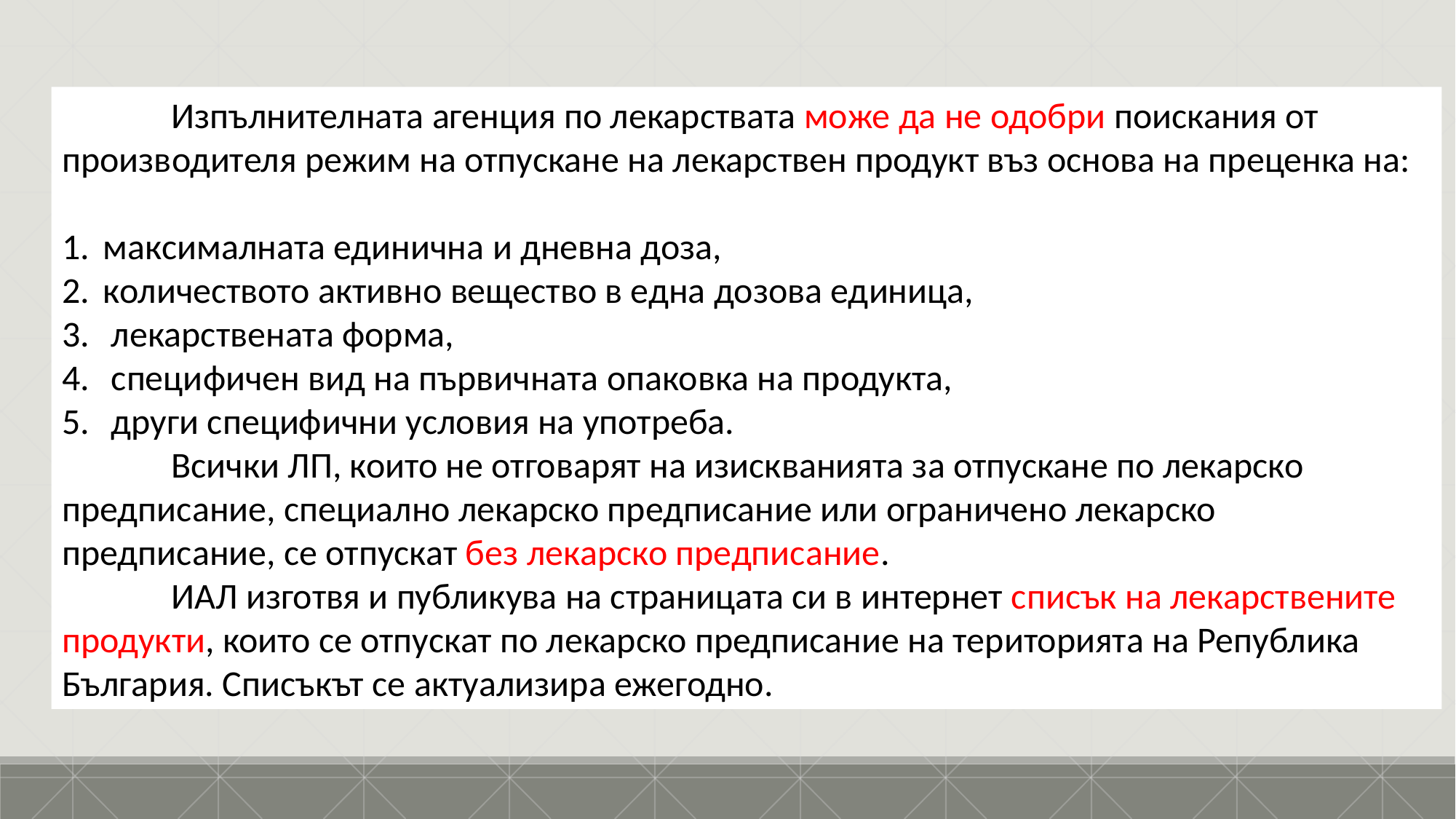

Изпълнителната агенция по лекарствата може да не одобри поискания от производителя режим на отпускане на лекарствен продукт въз основа на преценка на:

максималната единична и дневна доза,
количеството активно вещество в една дозова единица,
 лекарствената форма,
 специфичен вид на първичната опаковка на продукта,
 други специфични условия на употреба.
	Всички ЛП, които не отговарят на изискванията за отпускане по лекарско предписание, специално лекарско предписание или ограничено лекарско предписание, се отпускат без лекарско предписание.
	ИАЛ изготвя и публикува на страницата си в интернет списък на лекарствените продукти, които се отпускат по лекарско предписание на територията на Република България. Списъкът се актуализира ежегодно.